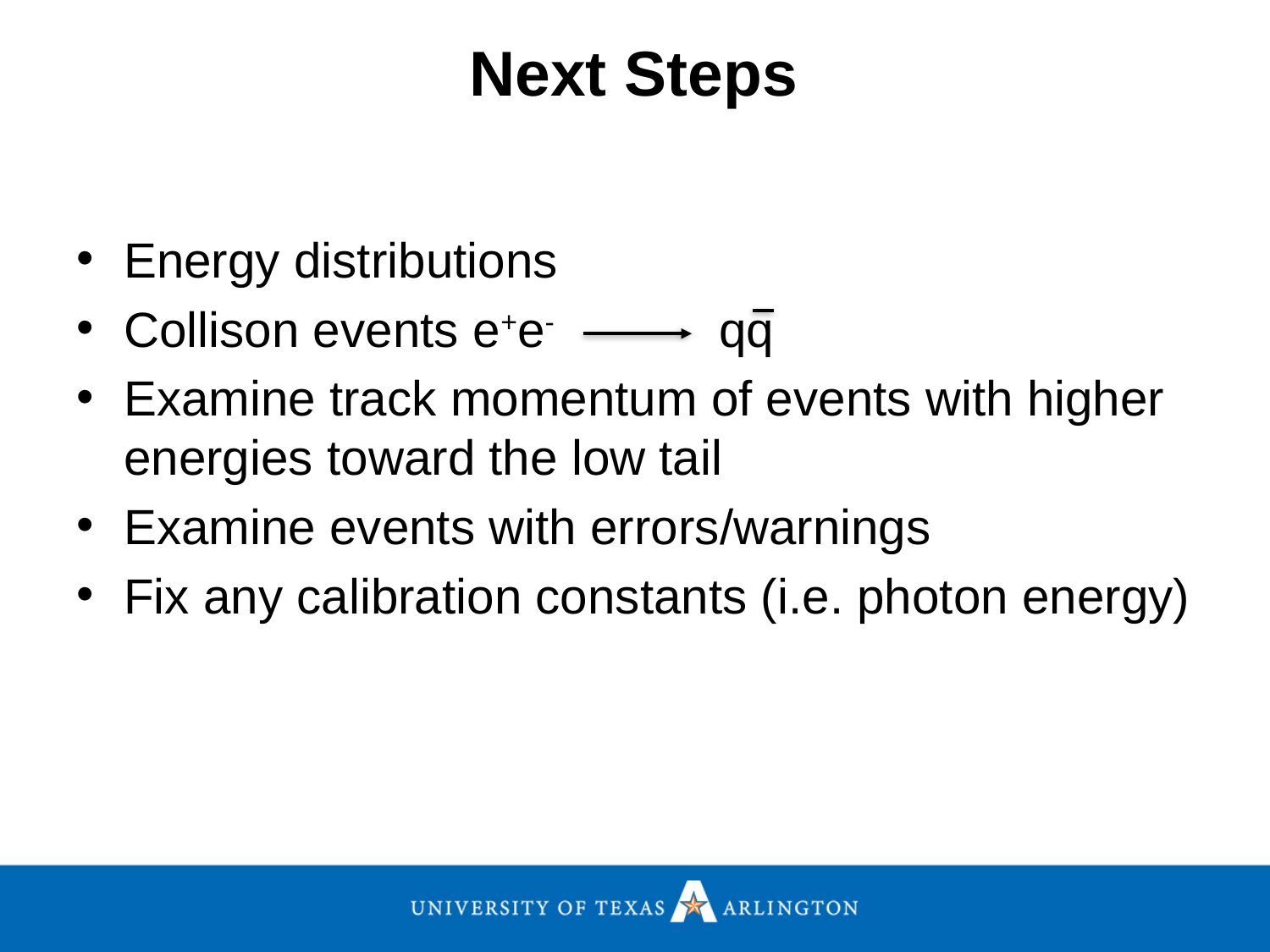

Next Steps
Energy distributions
Collison events e+e-            qq
Examine track momentum of events with higher energies toward the low tail
Examine events with errors/warnings
Fix any calibration constants (i.e. photon energy)